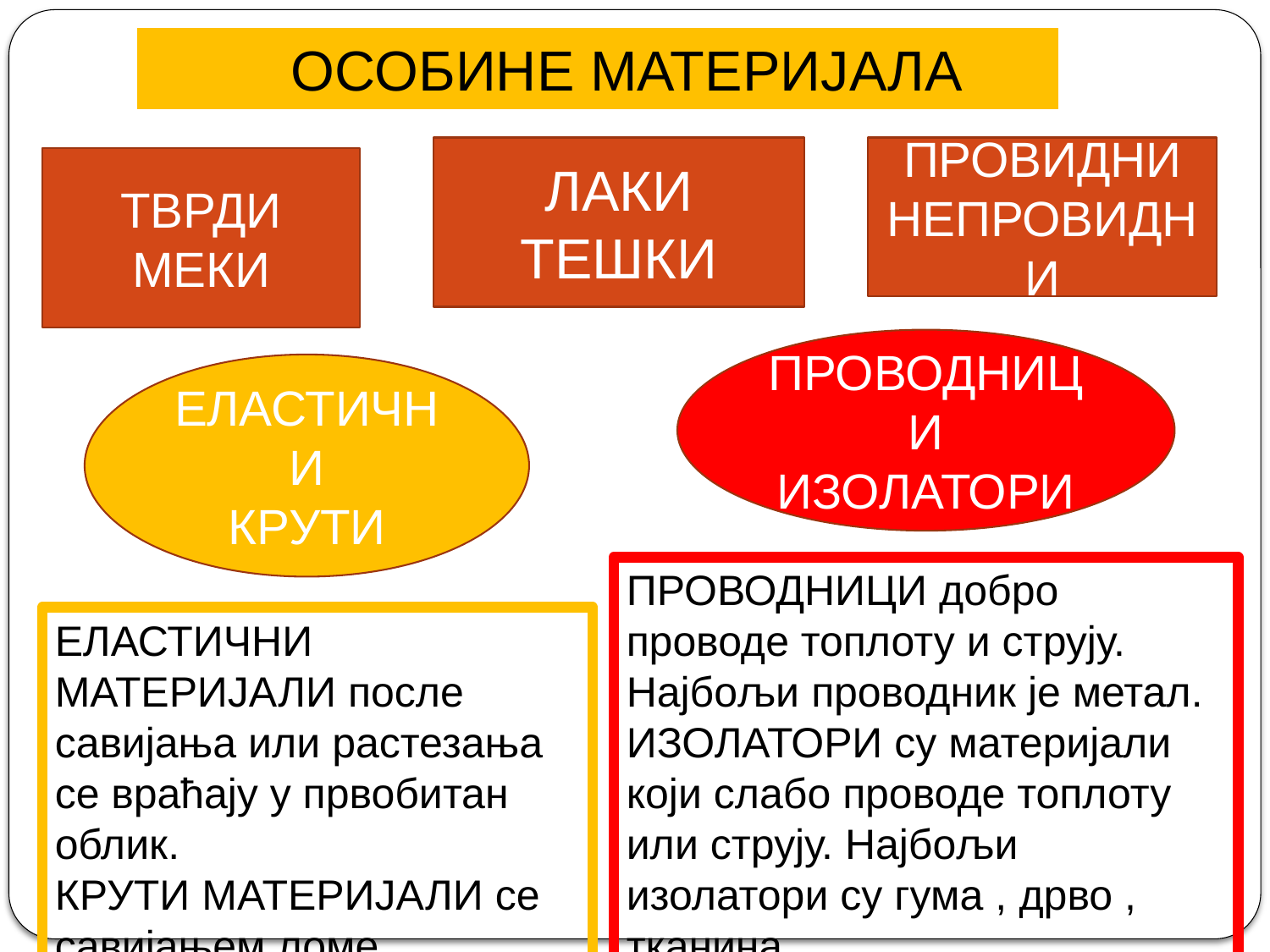

ОСОБИНЕ МАТЕРИЈАЛА
ЛАКИ
ТЕШКИ
ПРОВИДНИ
НЕПРОВИДНИ
ТВРДИ
МЕКИ
ПРОВОДНИЦИ
ИЗОЛАТОРИ
ЕЛАСТИЧНИ
КРУТИ
ПРОВОДНИЦИ добро проводе топлоту и струју. Најбољи проводник је метал.
ИЗОЛАТОРИ су материјали који слабо проводе топлоту или струју. Најбољи изолатори су гума , дрво , тканина …
ЕЛАСТИЧНИ МАТЕРИЈАЛИ после савијања или растезања се враћају у првобитан облик.
КРУТИ МАТЕРИЈАЛИ се савијањем ломе.